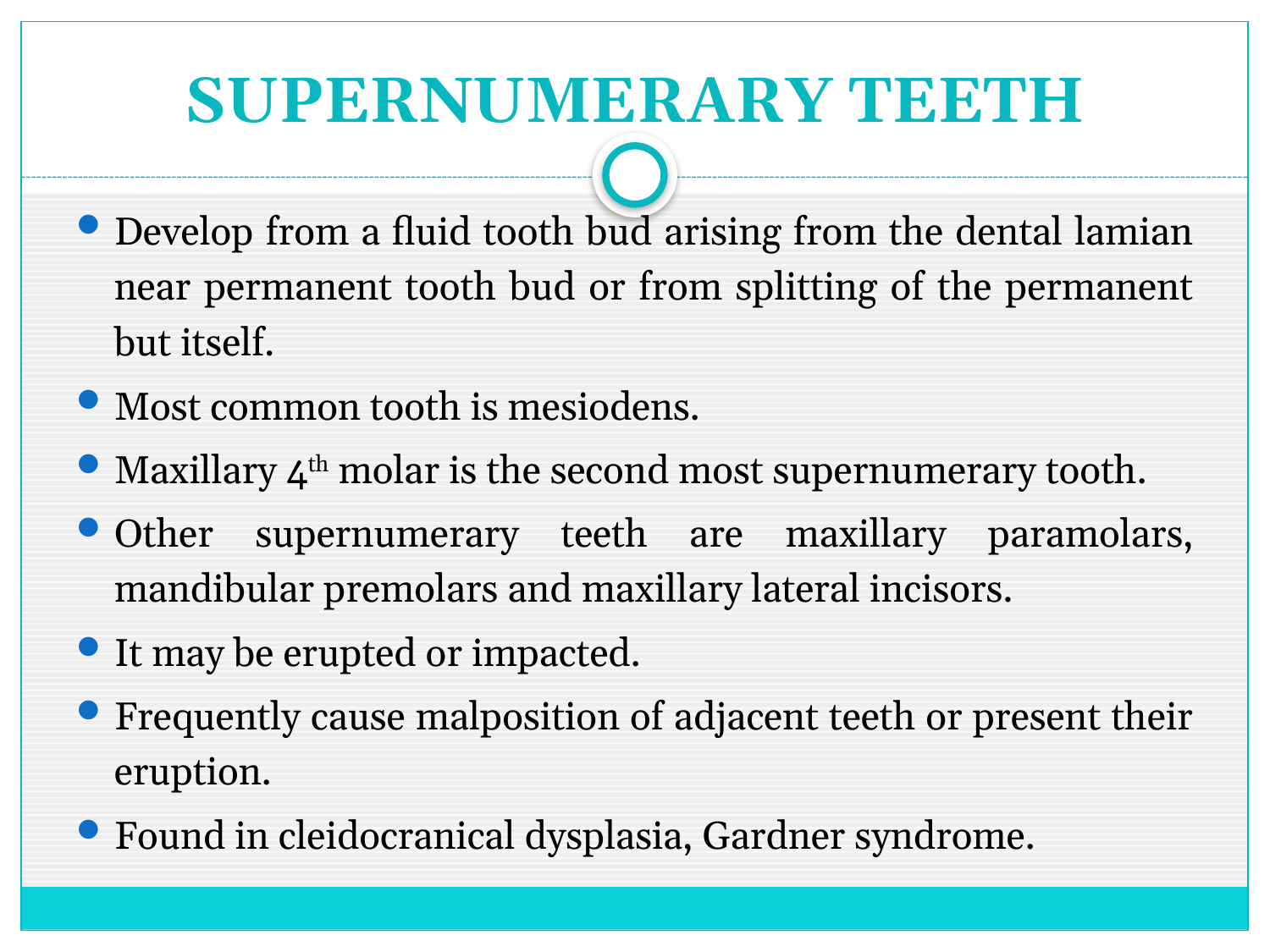

# SUPERNUMERARY TEETH
Develop from a fluid tooth bud arising from the dental lamian near permanent tooth bud or from splitting of the permanent but itself.
Most common tooth is mesiodens.
Maxillary 4th molar is the second most supernumerary tooth.
Other supernumerary teeth are maxillary paramolars, mandibular premolars and maxillary lateral incisors.
It may be erupted or impacted.
Frequently cause malposition of adjacent teeth or present their eruption.
Found in cleidocranical dysplasia, Gardner syndrome.